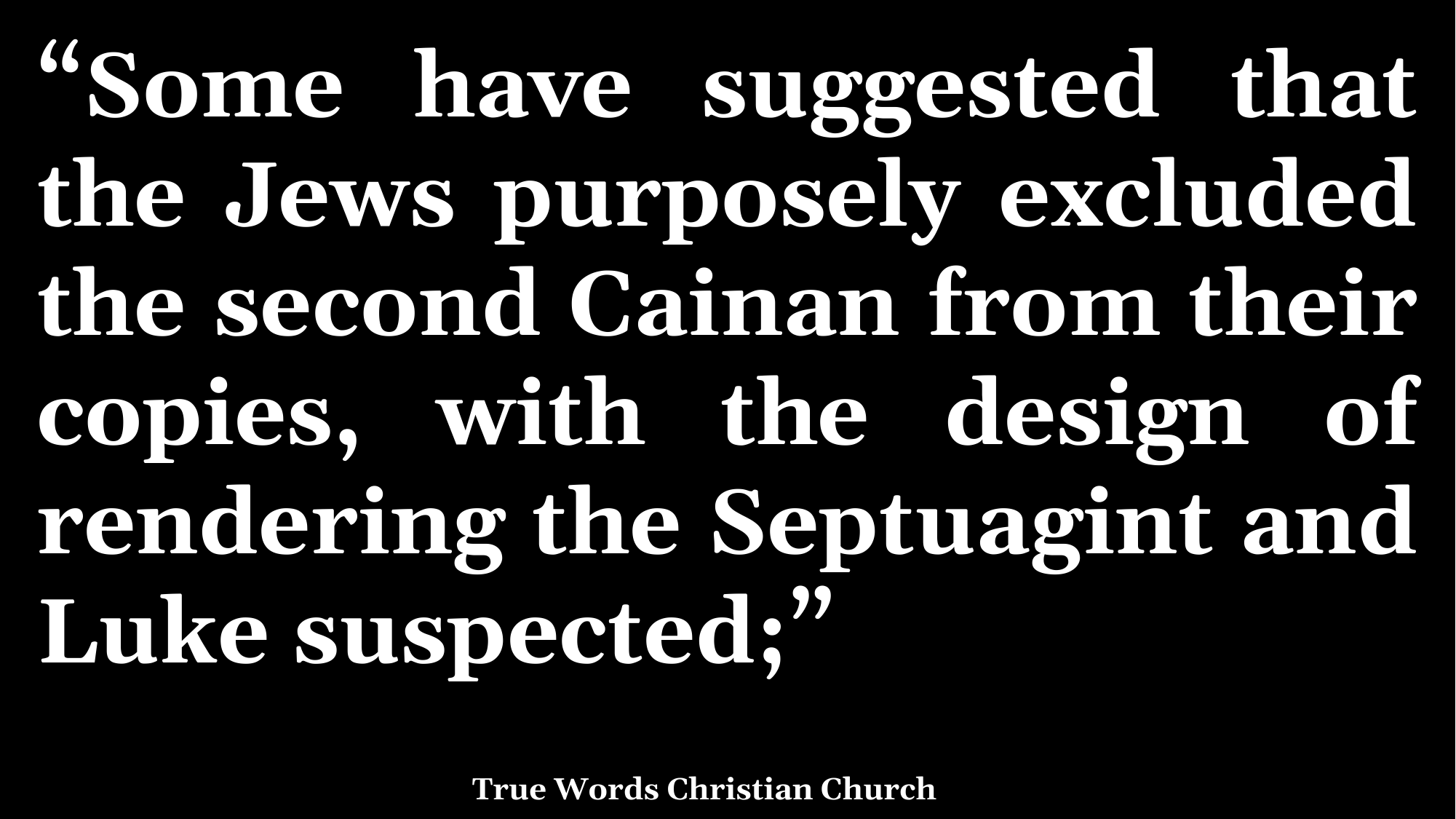

“Some have suggested that the Jews purposely excluded the second Cainan from their copies, with the design of rendering the Septuagint and Luke suspected;”
True Words Christian Church